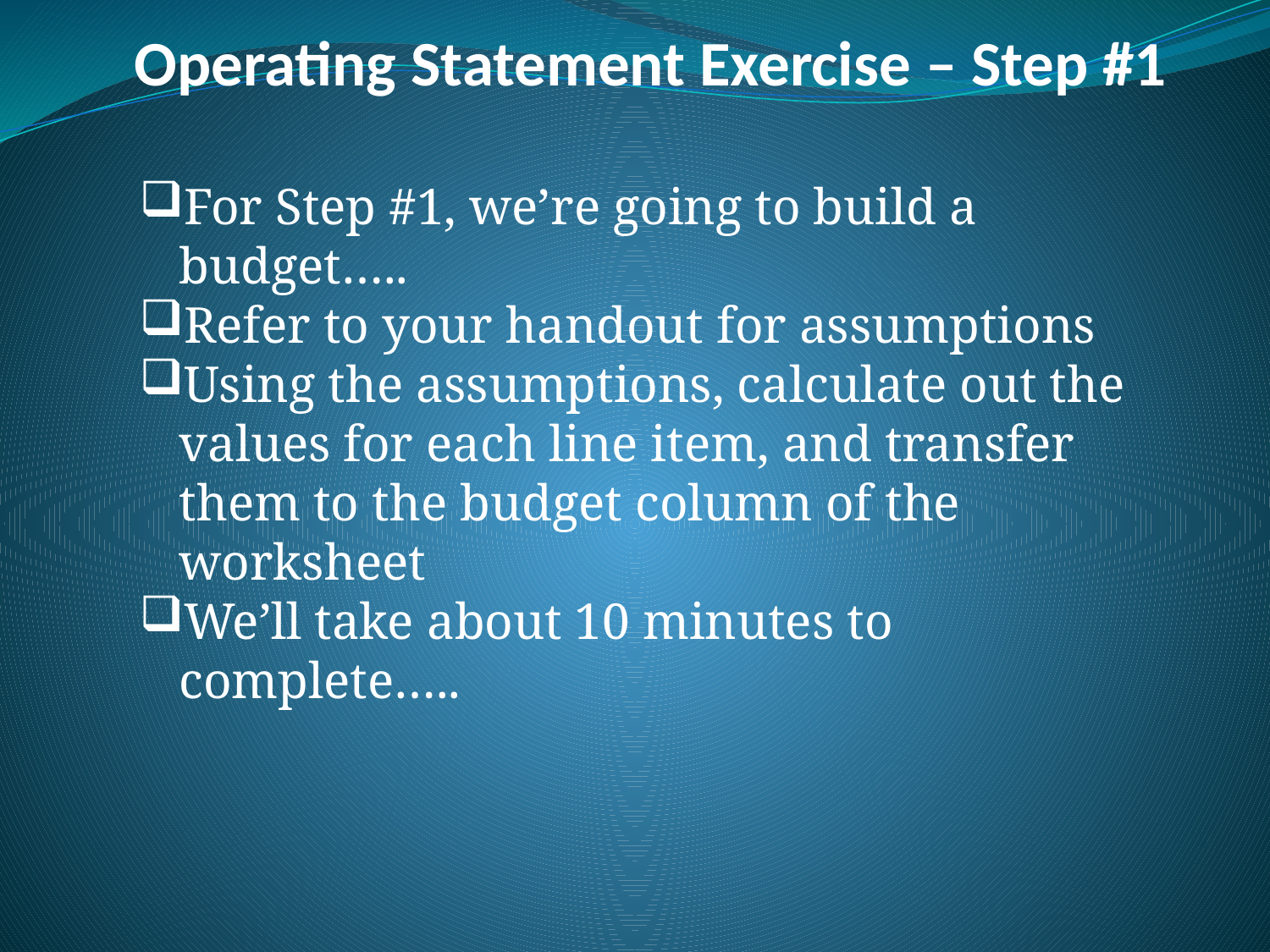

# Operating Statement Exercise – Step #1
For Step #1, we’re going to build a budget…..
Refer to your handout for assumptions
Using the assumptions, calculate out the values for each line item, and transfer them to the budget column of the worksheet
We’ll take about 10 minutes to complete…..